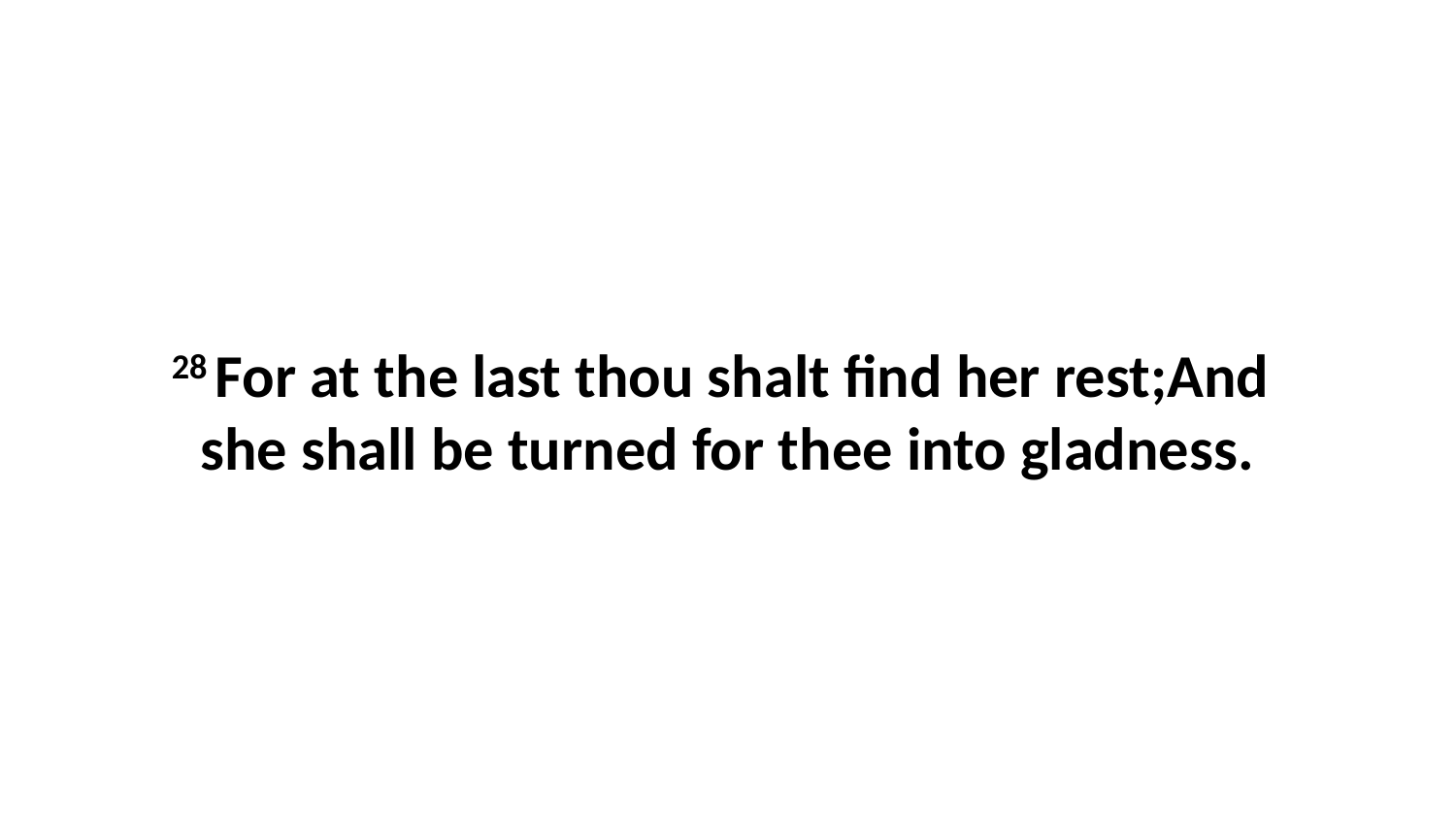

28 For at the last thou shalt find her rest;And  she shall be turned for thee into gladness.